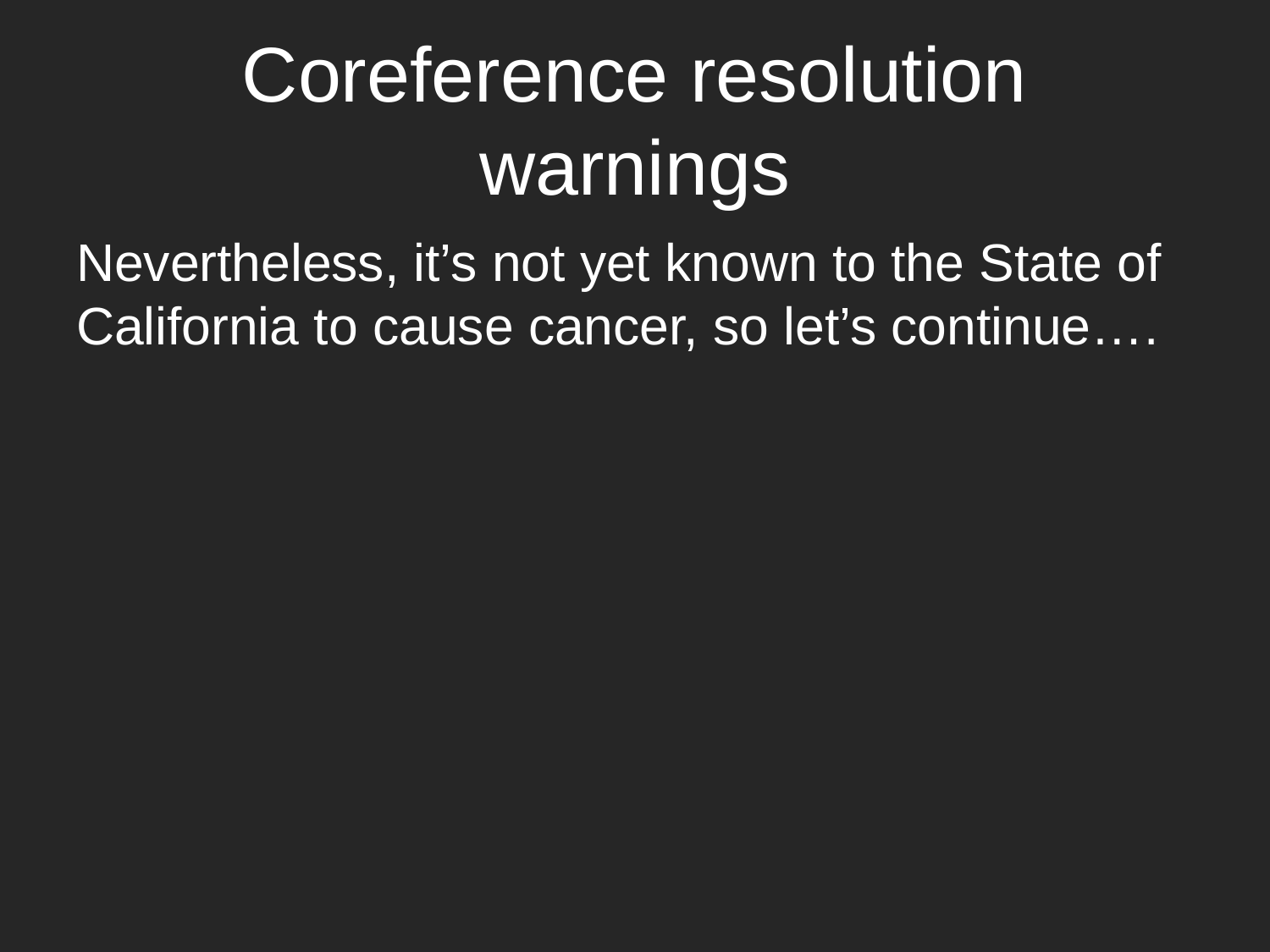

# Coreference resolution warnings
Nevertheless, it’s not yet known to the State of California to cause cancer, so let’s continue….